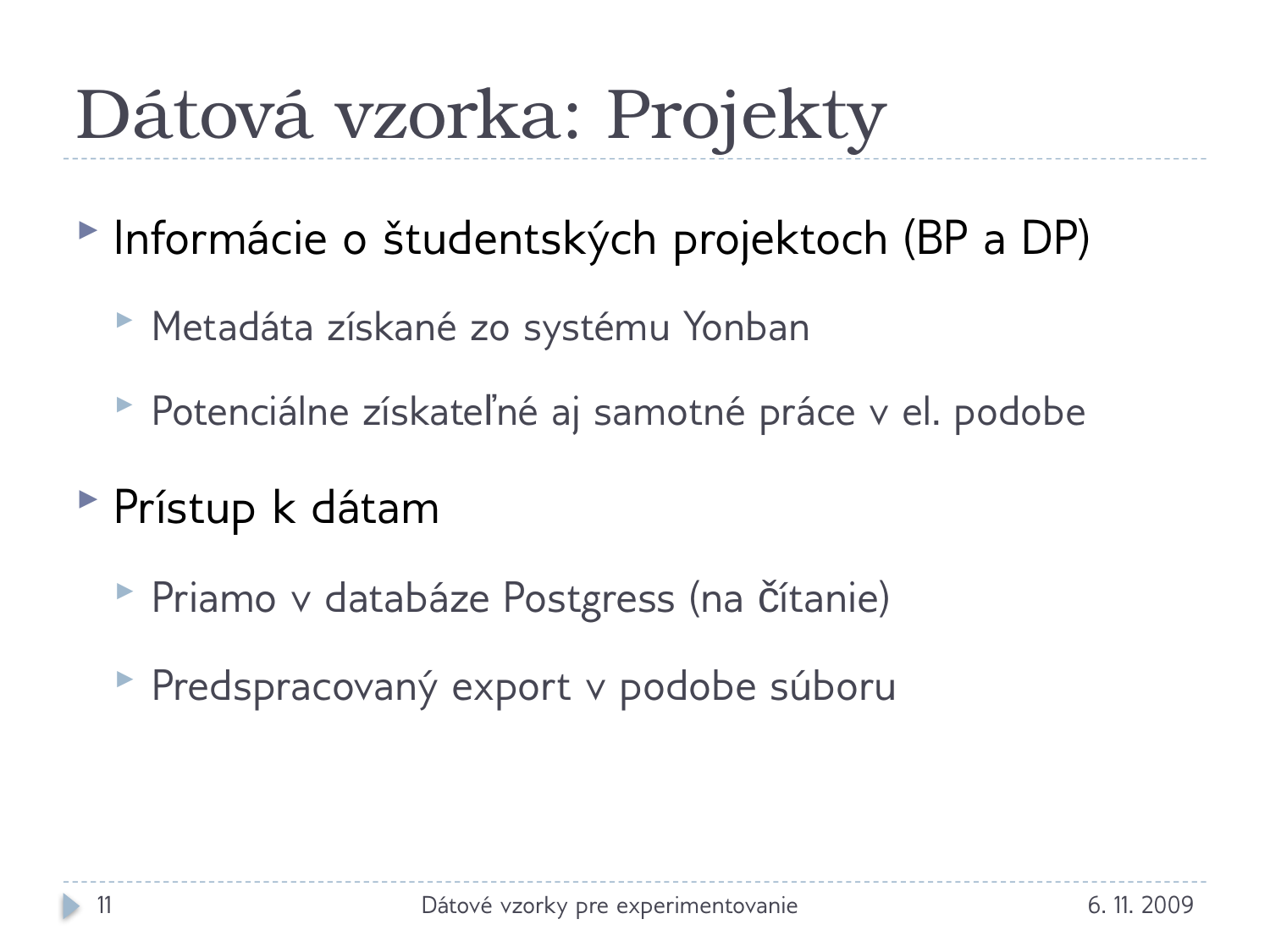

# Dátová vzorka: Projekty
Informácie o študentských projektoch (BP a DP)
Metadáta získané zo systému Yonban
Potenciálne získateľné aj samotné práce v el. podobe
Prístup k dátam
Priamo v databáze Postgress (na čítanie)
Predspracovaný export v podobe súboru

11
Dátové vzorky pre experimentovanie
6. 11. 2009